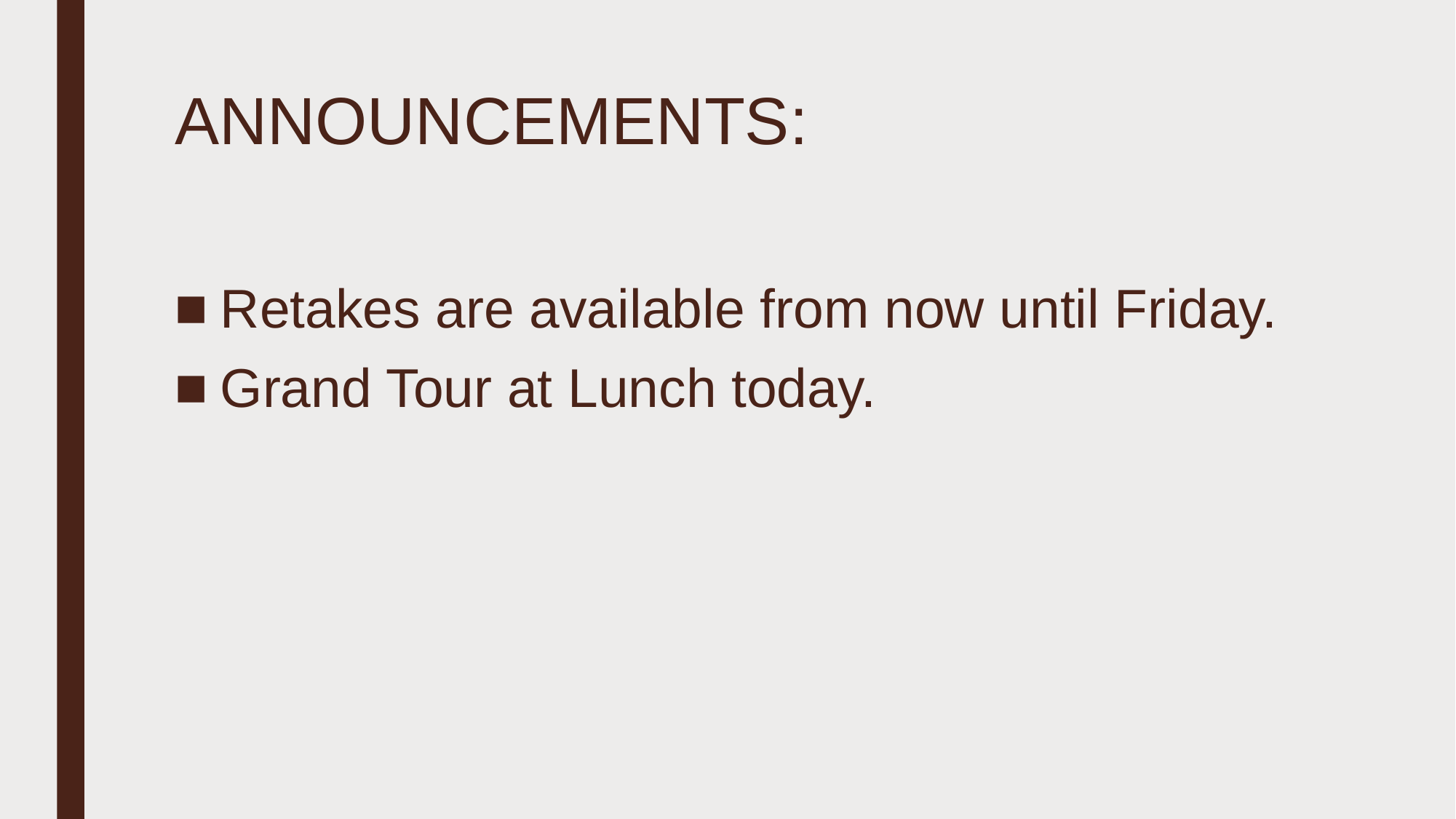

# ANNOUNCEMENTS:
Retakes are available from now until Friday.
Grand Tour at Lunch today.